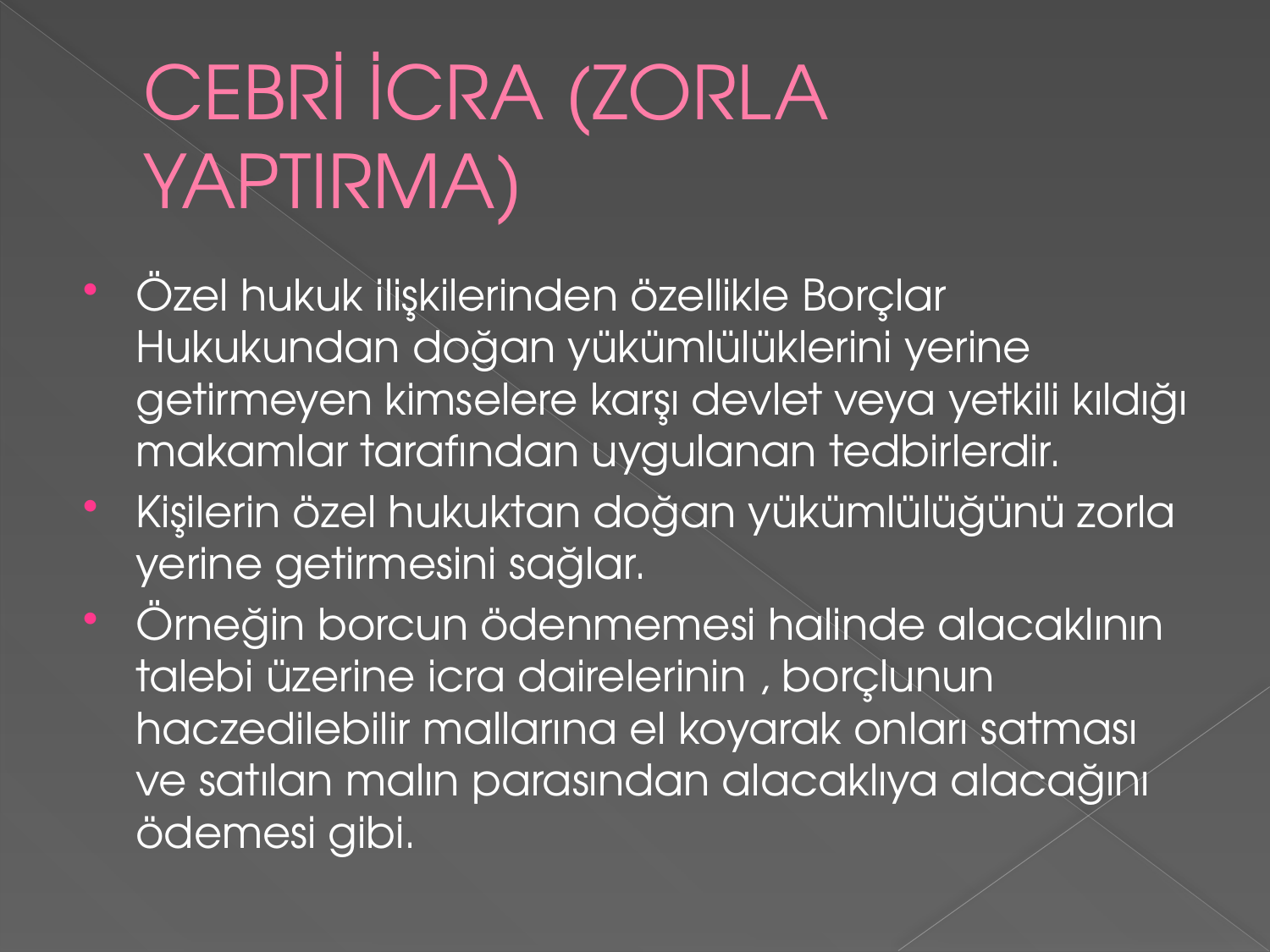

# CEBRİ İCRA (ZORLA YAPTIRMA)
Özel hukuk ilişkilerinden özellikle Borçlar Hukukundan doğan yükümlülüklerini yerine getirmeyen kimselere karşı devlet veya yetkili kıldığı makamlar tarafından uygulanan tedbirlerdir.
Kişilerin özel hukuktan doğan yükümlülüğünü zorla yerine getirmesini sağlar.
Örneğin borcun ödenmemesi halinde alacaklının talebi üzerine icra dairelerinin , borçlunun haczedilebilir mallarına el koyarak onları satması ve satılan malın parasından alacaklıya alacağını ödemesi gibi.